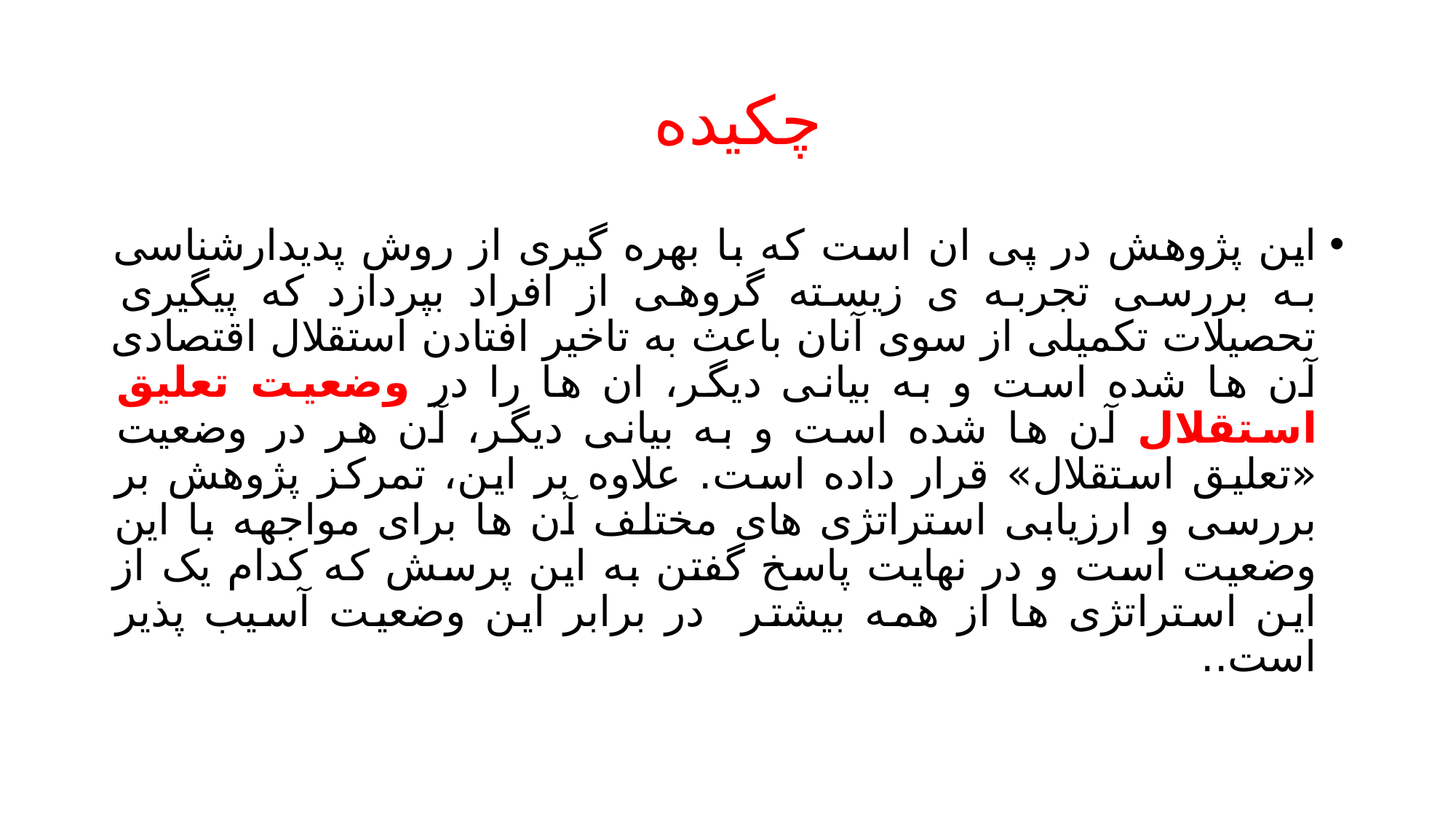

# چکیده
این پژوهش در پی ان است که با بهره گیری از روش پدیدارشناسی به بررسی تجربه ی زیسته گروهی از افراد بپردازد که پیگیری تحصیلات تکمیلی از سوی آنان باعث به تاخیر افتادن استقلال اقتصادی آن ها شده است و به بیانی دیگر، ان ها را در وضعیت تعلیق استقلال آن ها شده است و به بیانی دیگر، آن هر در وضعیت «تعلیق استقلال» قرار داده است. علاوه بر این، تمرکز پژوهش بر بررسی و ارزیابی استراتژی های مختلف آن ها برای مواجهه با این وضعیت است و در نهایت پاسخ گفتن به این پرسش که کدام یک از این استراتژی ها از همه بیشتر  در برابر این وضعیت آسیب پذیر است..